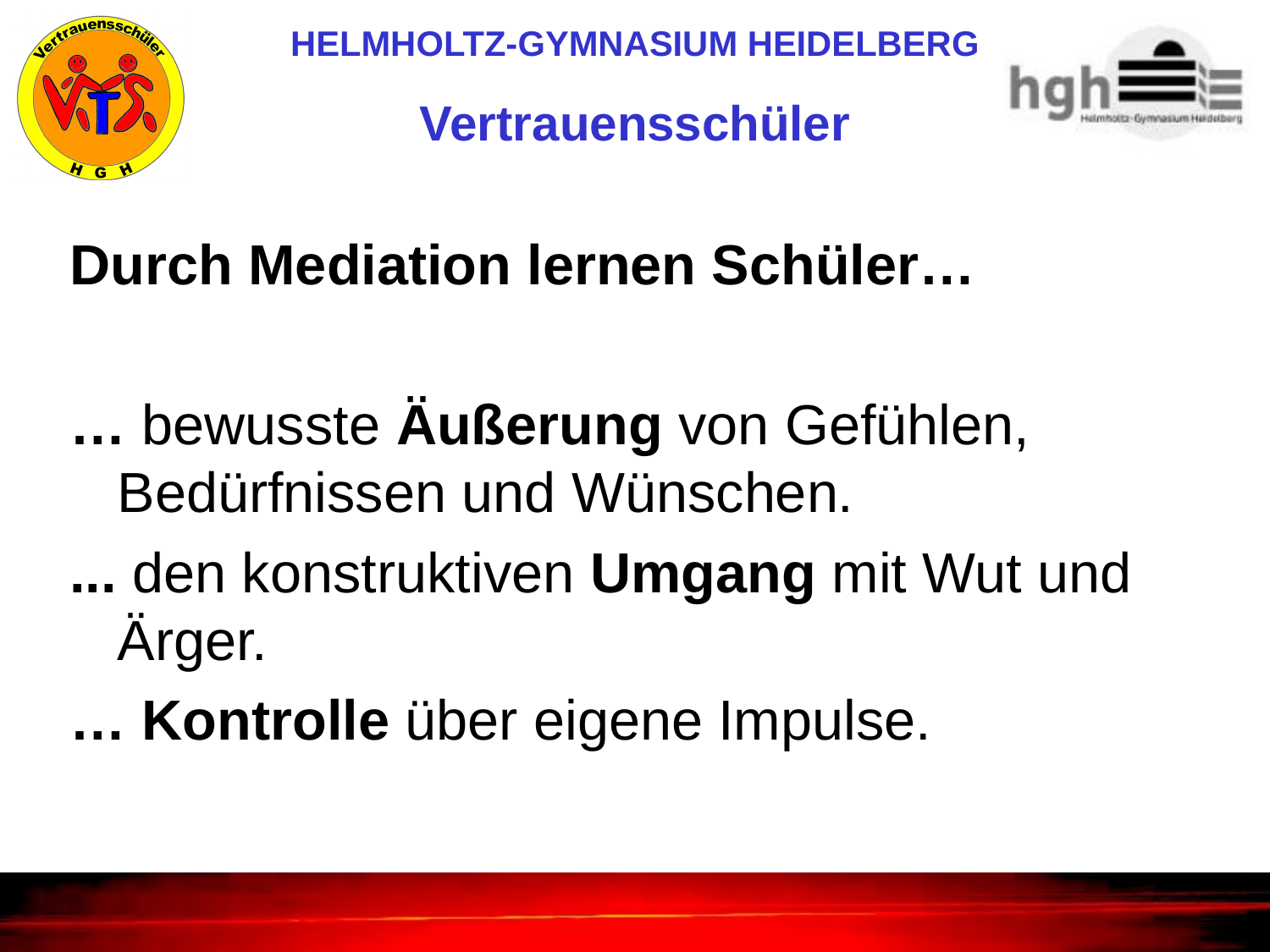

Durch Mediation lernen Schüler…

… bewusste Äußerung von Gefühlen,  Bedürfnissen und Wünschen.
... den konstruktiven Umgang mit Wut und Ärger.
… Kontrolle über eigene Impulse.